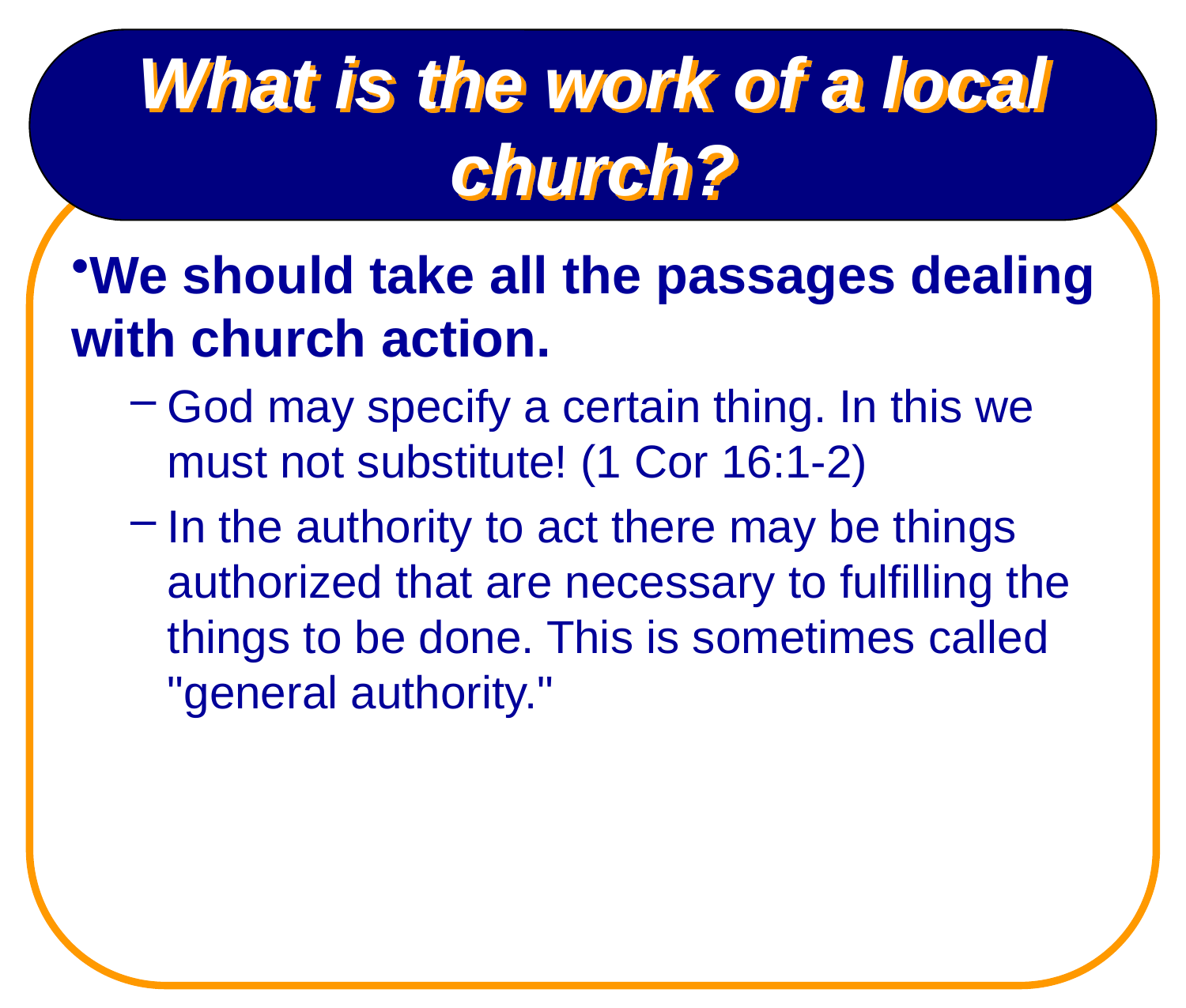

# What is the work of a local church?
We should take all the passages dealing with church action.
God may specify a certain thing. In this we must not substitute! (1 Cor 16:1-2)
In the authority to act there may be things authorized that are necessary to fulfilling the things to be done. This is sometimes called "general authority."